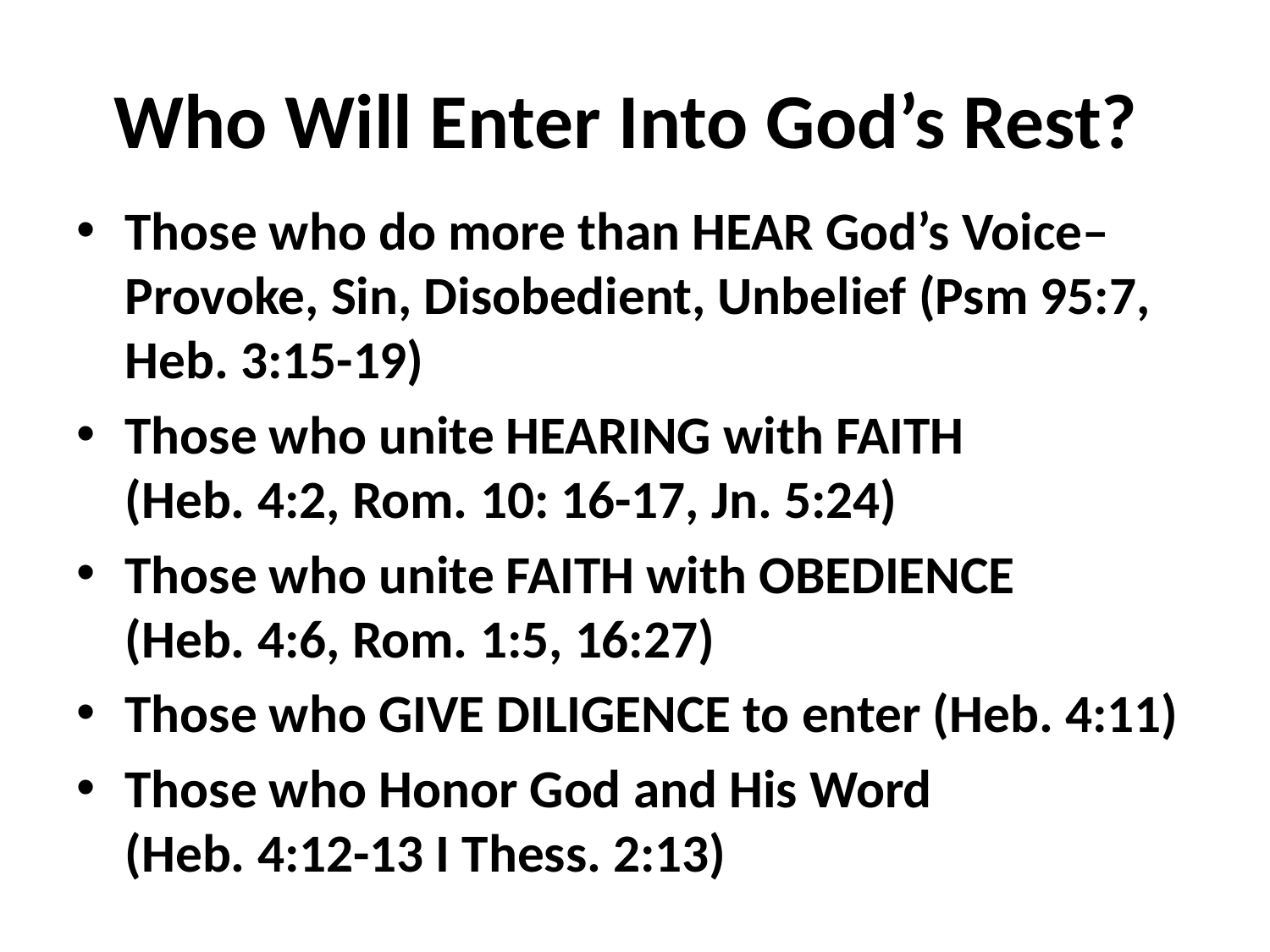

# Who Will Enter Into God’s Rest?
Those who do more than HEAR God’s Voice– Provoke, Sin, Disobedient, Unbelief (Psm 95:7, Heb. 3:15-19)
Those who unite HEARING with FAITH           (Heb. 4:2, Rom. 10: 16-17, Jn. 5:24)
Those who unite FAITH with OBEDIENCE       (Heb. 4:6, Rom. 1:5, 16:27)
Those who GIVE DILIGENCE to enter (Heb. 4:11)
Those who Honor God and His Word             (Heb. 4:12-13 I Thess. 2:13)